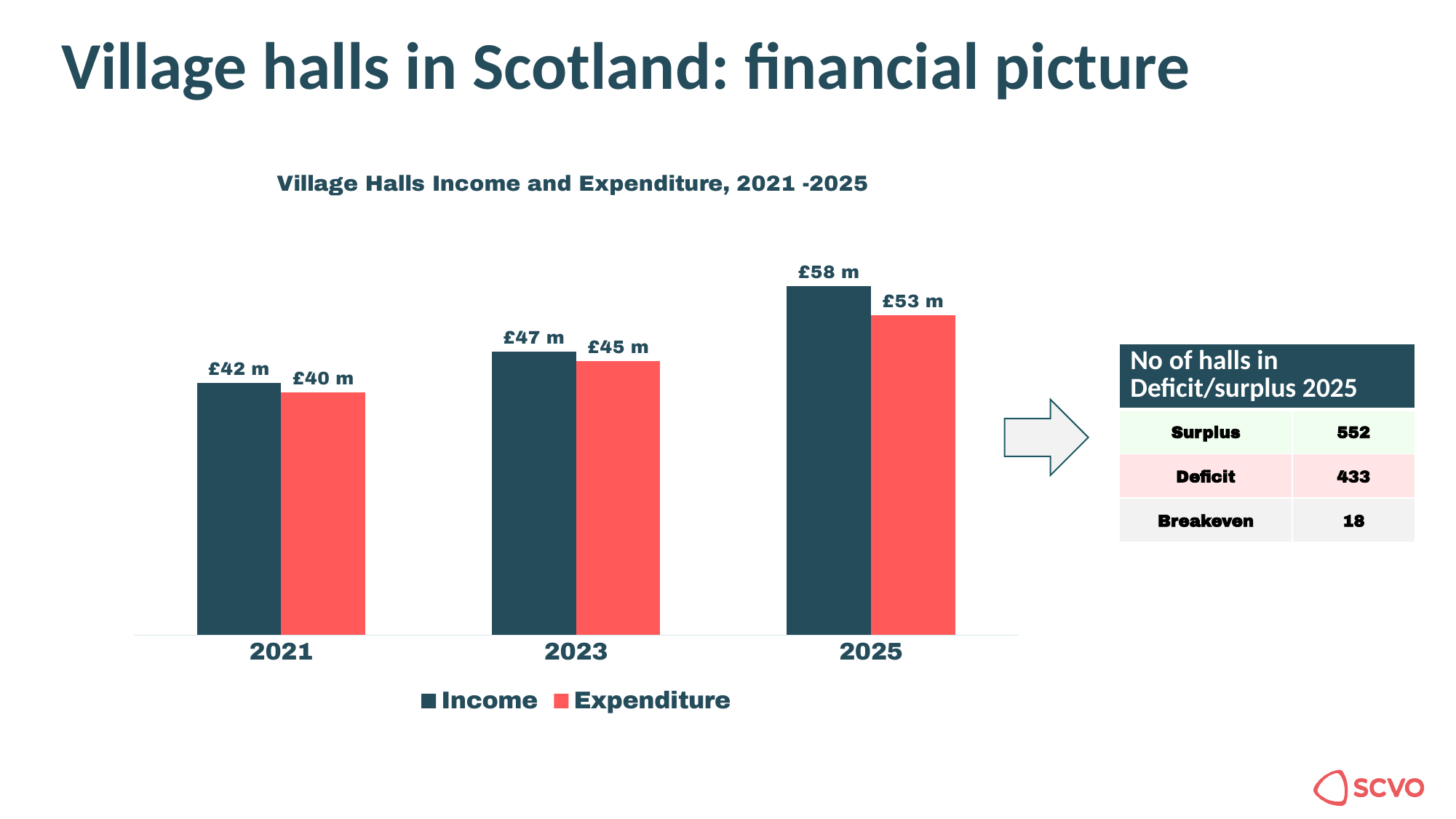

# Village halls in Scotland: financial picture

### Chart: Village Halls Income and Expenditure, 2021 -2025

| Category | Income | Expenditure |
|---|---|---|
| 2021 | 41781042.0 | 40305938.0 |
| 2023 | 47042635.82 | 45430488.26 |
| 2025 | 57950588.0 | 53092115.0 |
| No of halls in Deficit/surplus 2025 |  |
| --- | --- |
| Surplus | 552 |
| Deficit | 433 |
| Breakeven | 18 |